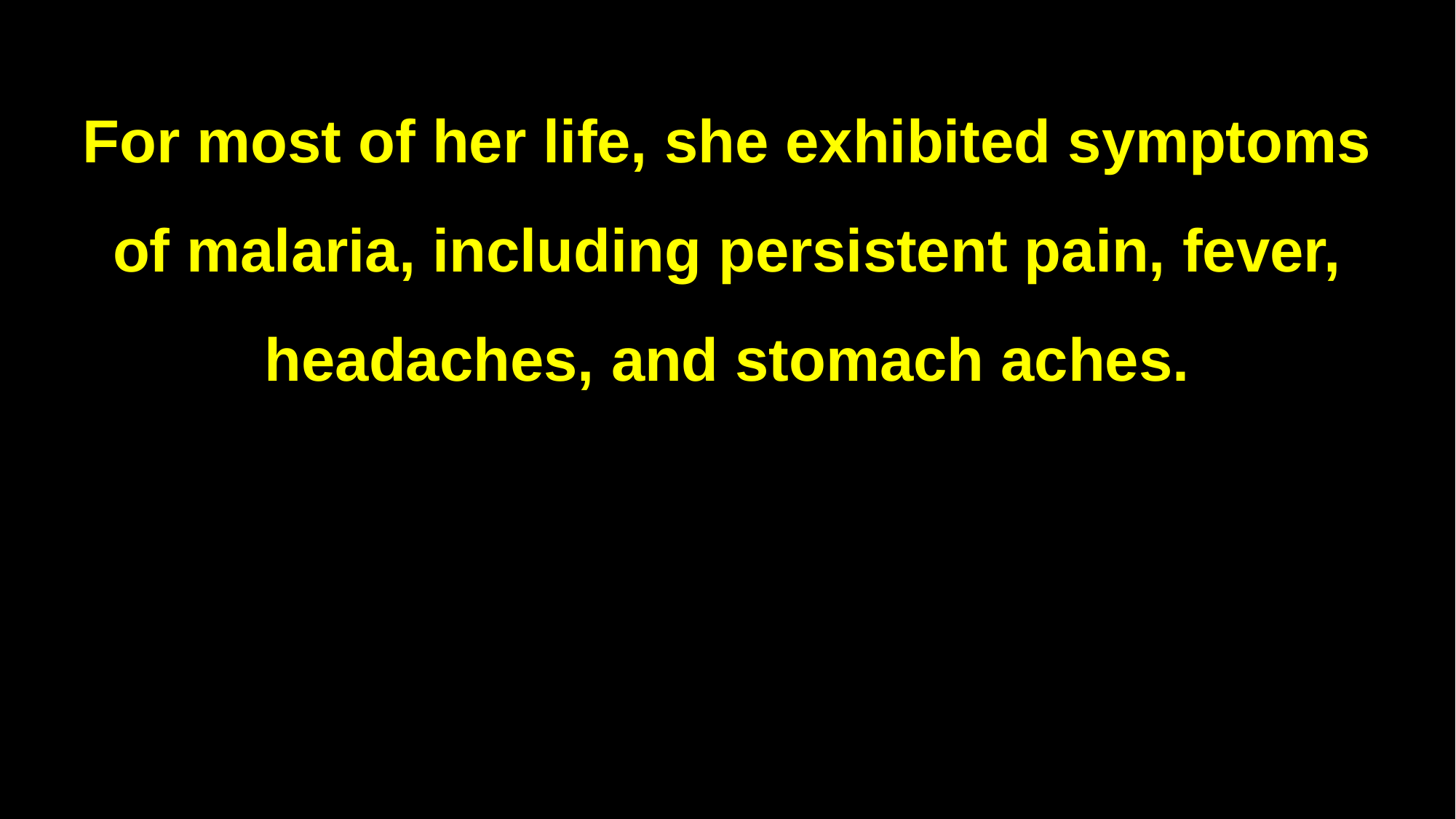

For most of her life, she exhibited symptoms of malaria, including persistent pain, fever, headaches, and stomach aches.